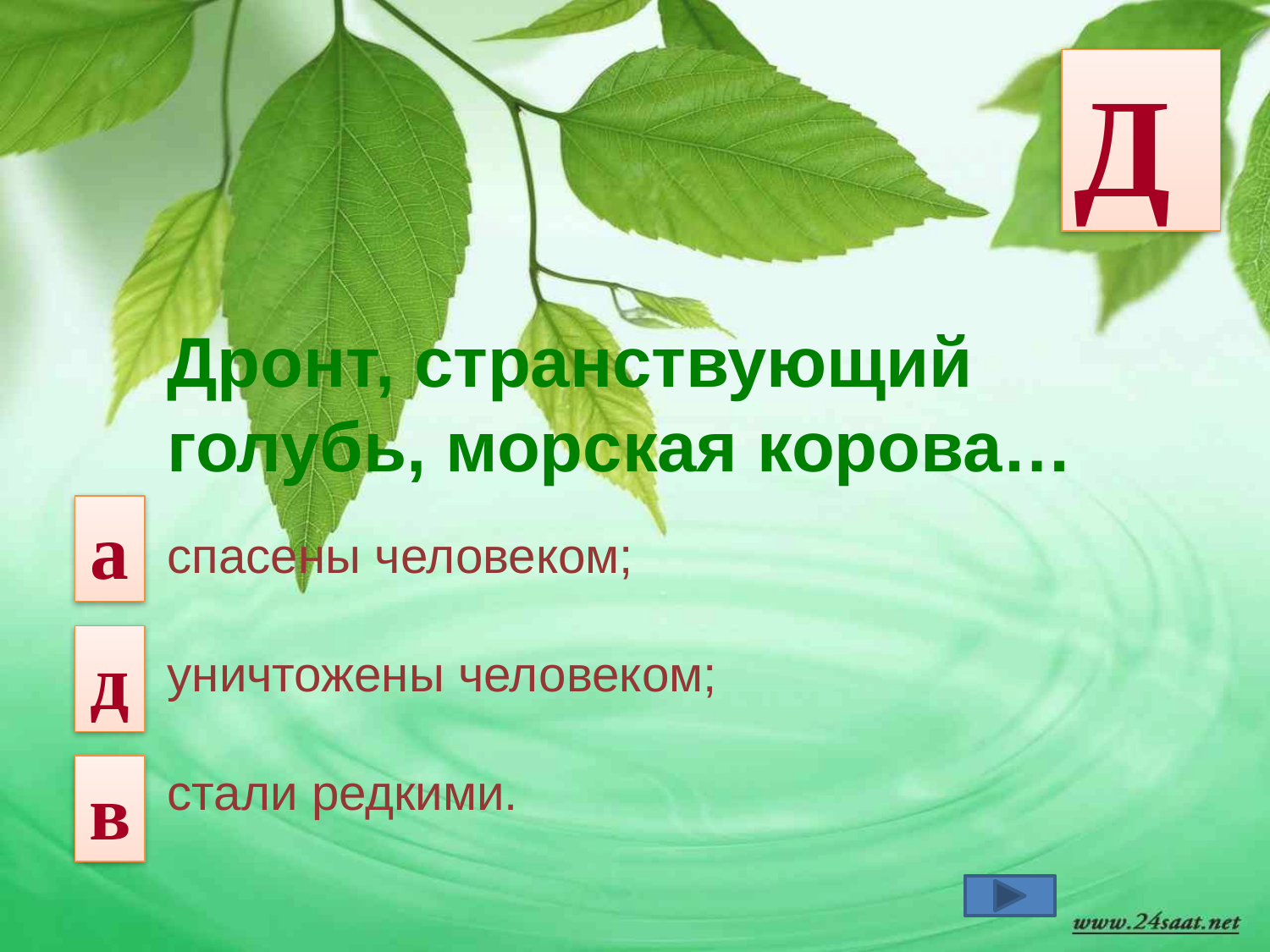

Д

Дронт, странствующий голубь, морская корова…

спасены человеком;
уничтожены человеком;
стали редкими.
а
д
в